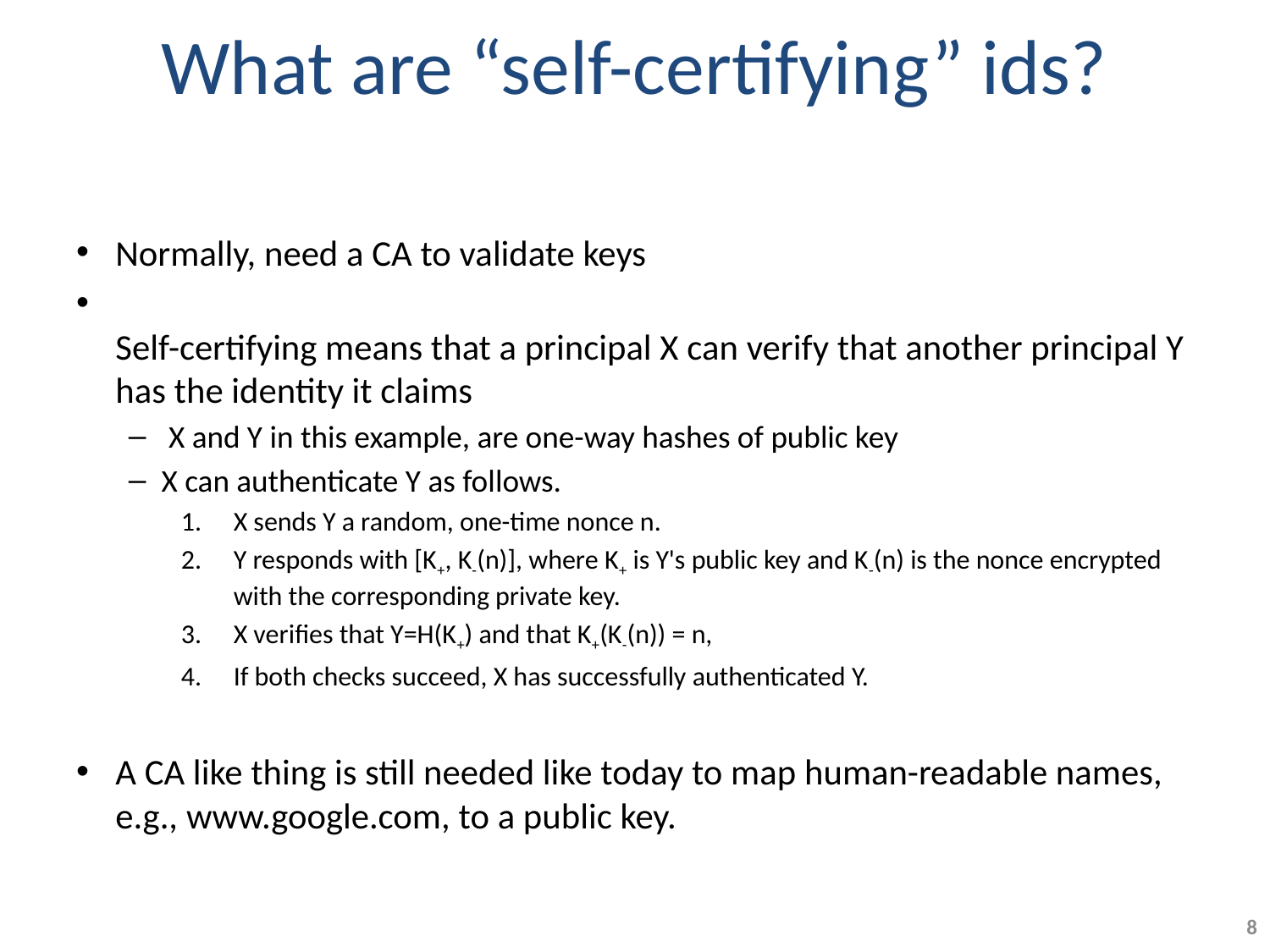

# What are “self-certifying” ids?
Normally, need a CA to validate keys
Self-certifying means that a principal X can verify that another principal Y has the identity it claims
 X and Y in this example, are one-way hashes of public key
X can authenticate Y as follows.
X sends Y a random, one-time nonce n.
Y responds with [K+, K-(n)], where K+ is Y's public key and K-(n) is the nonce encrypted with the corresponding private key.
X verifies that Y=H(K+) and that K+(K-(n)) = n,
If both checks succeed, X has successfully authenticated Y.

A CA like thing is still needed like today to map human-readable names, e.g., www.google.com, to a public key.
8